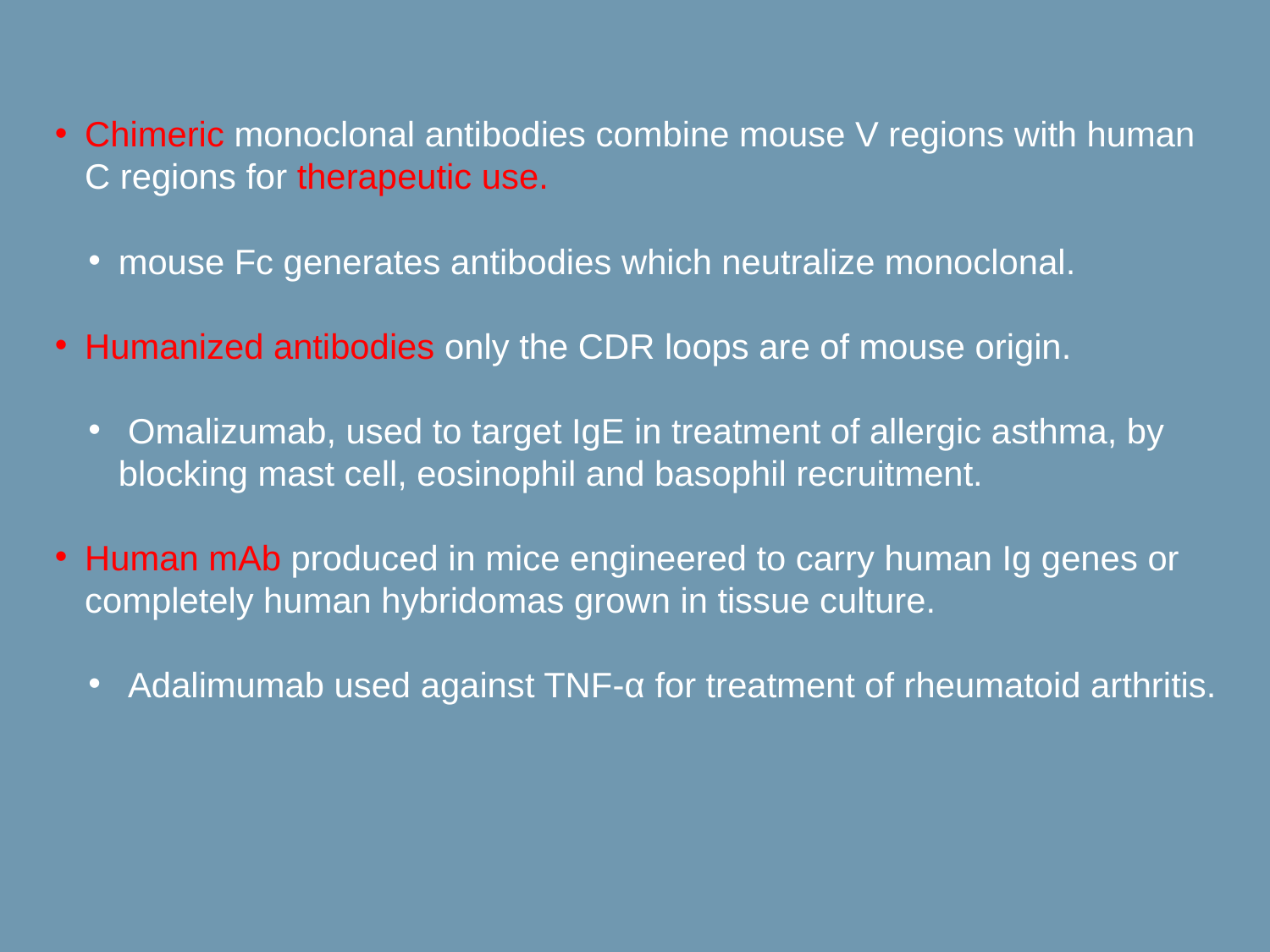

Chimeric monoclonal antibodies combine mouse V regions with human C regions for therapeutic use.

mouse Fc generates antibodies which neutralize monoclonal.

Humanized antibodies only the CDR loops are of mouse origin.

 Omalizumab, used to target IgE in treatment of allergic asthma, by blocking mast cell, eosinophil and basophil recruitment.

Human mAb produced in mice engineered to carry human Ig genes or completely human hybridomas grown in tissue culture.

 Adalimumab used against TNF-α for treatment of rheumatoid arthritis.